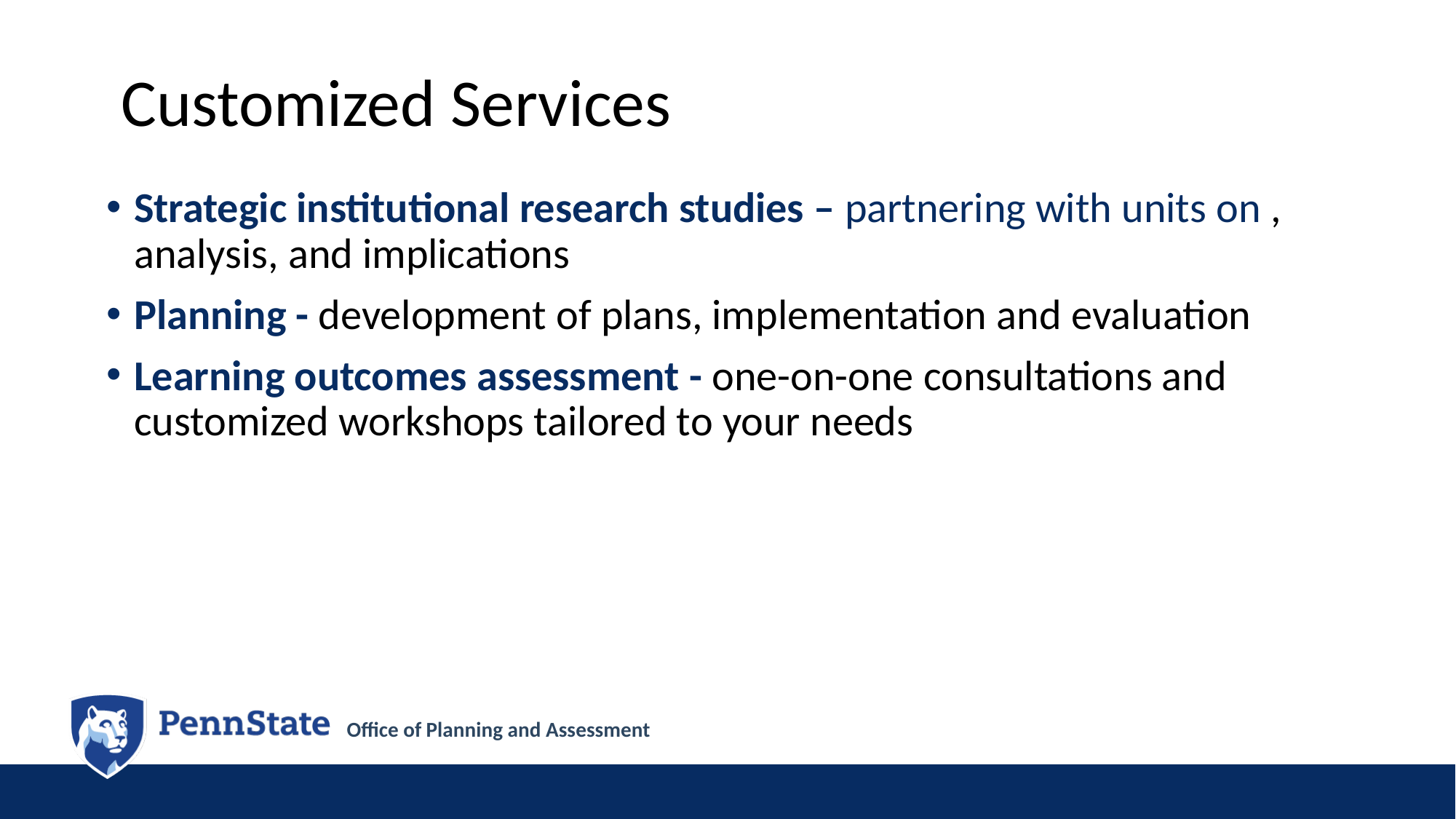

Customized Services
Strategic institutional research studies – partnering with units on , analysis, and implications
Planning - development of plans, implementation and evaluation
Learning outcomes assessment - one-on-one consultations and customized workshops tailored to your needs